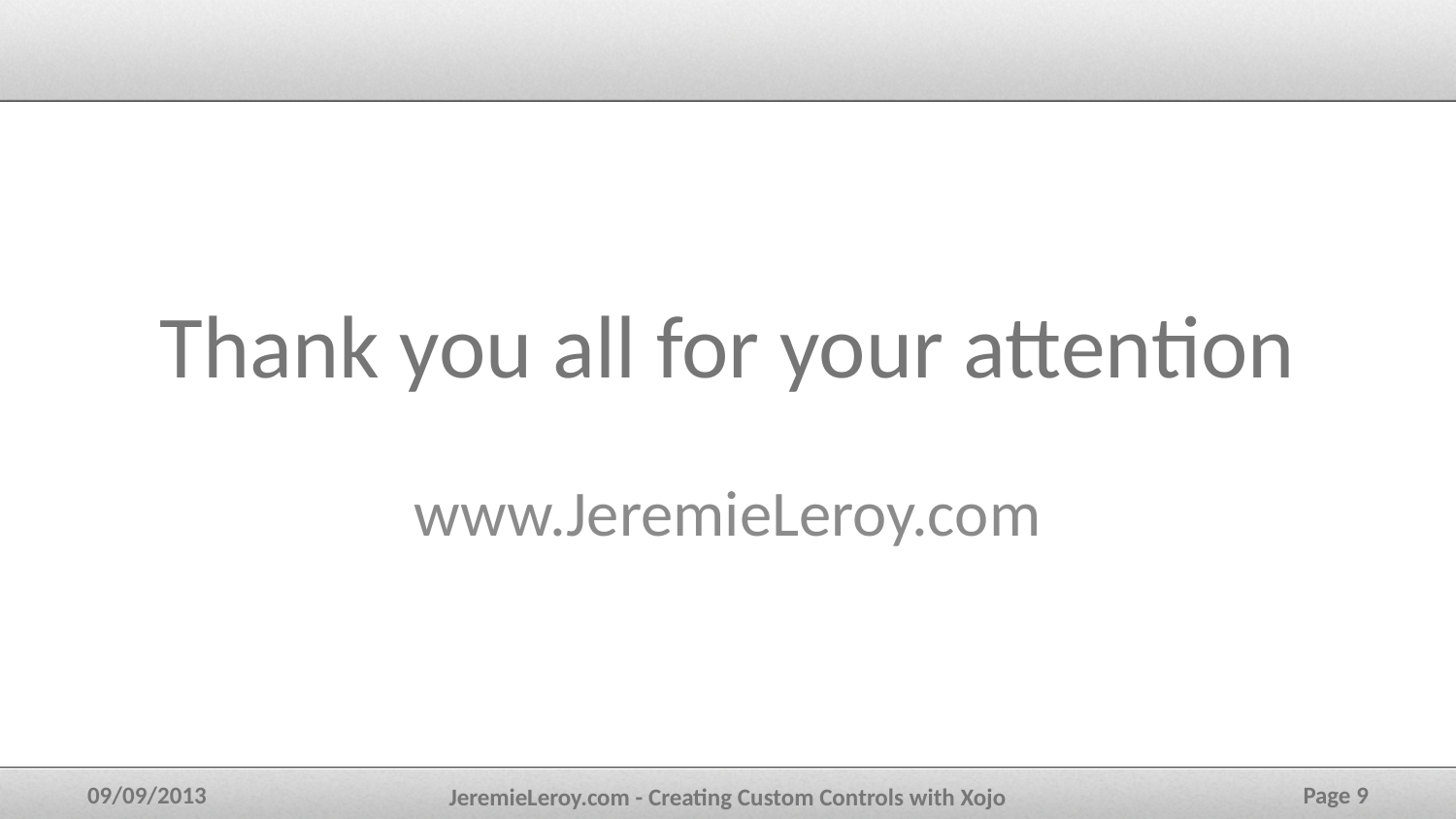

# Thank you all for your attention
www.JeremieLeroy.com
Page 9
09/09/2013
JeremieLeroy.com - Creating Custom Controls with Xojo